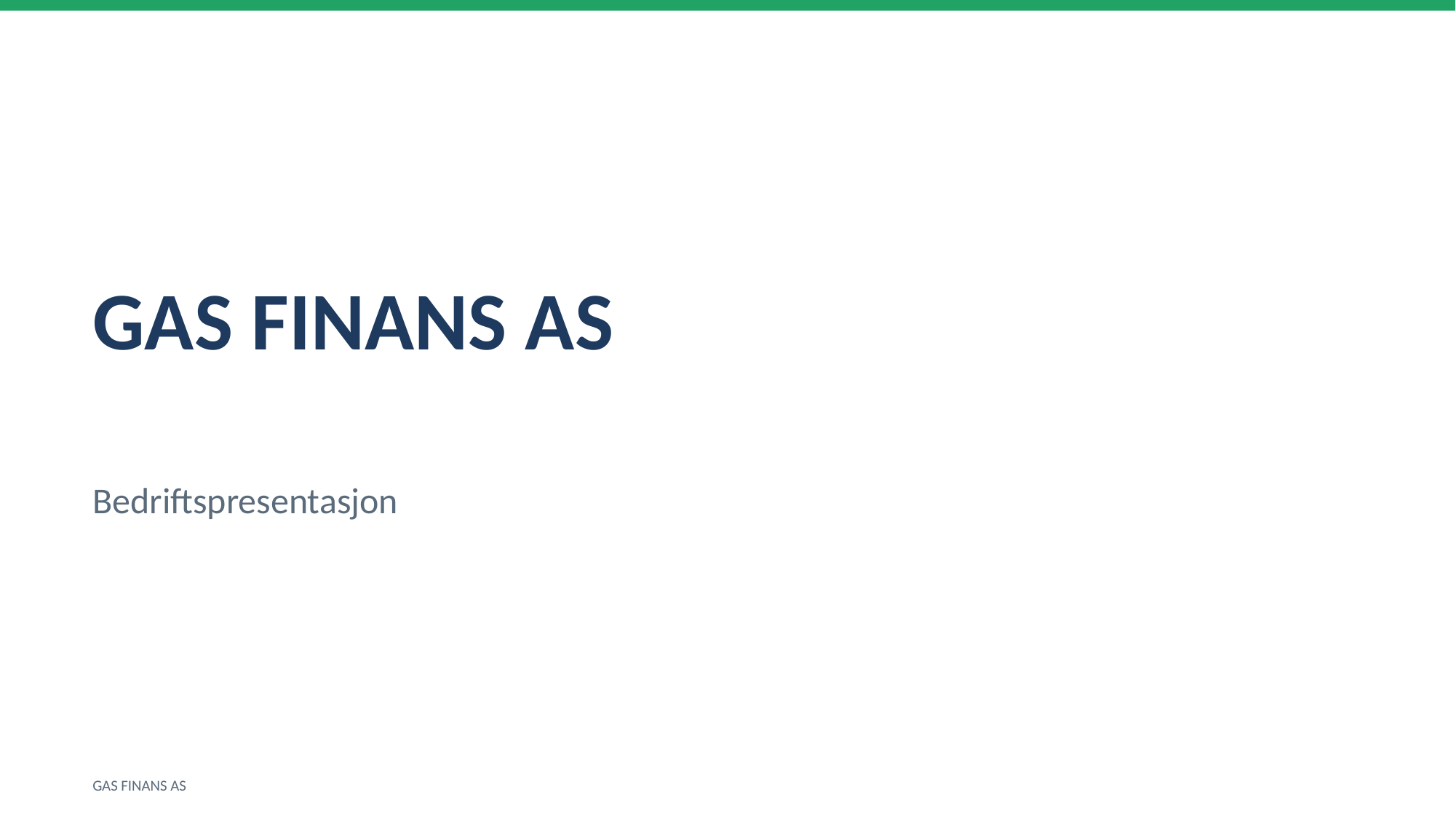

GAS FINANS AS
Bedriftspresentasjon
GAS FINANS AS